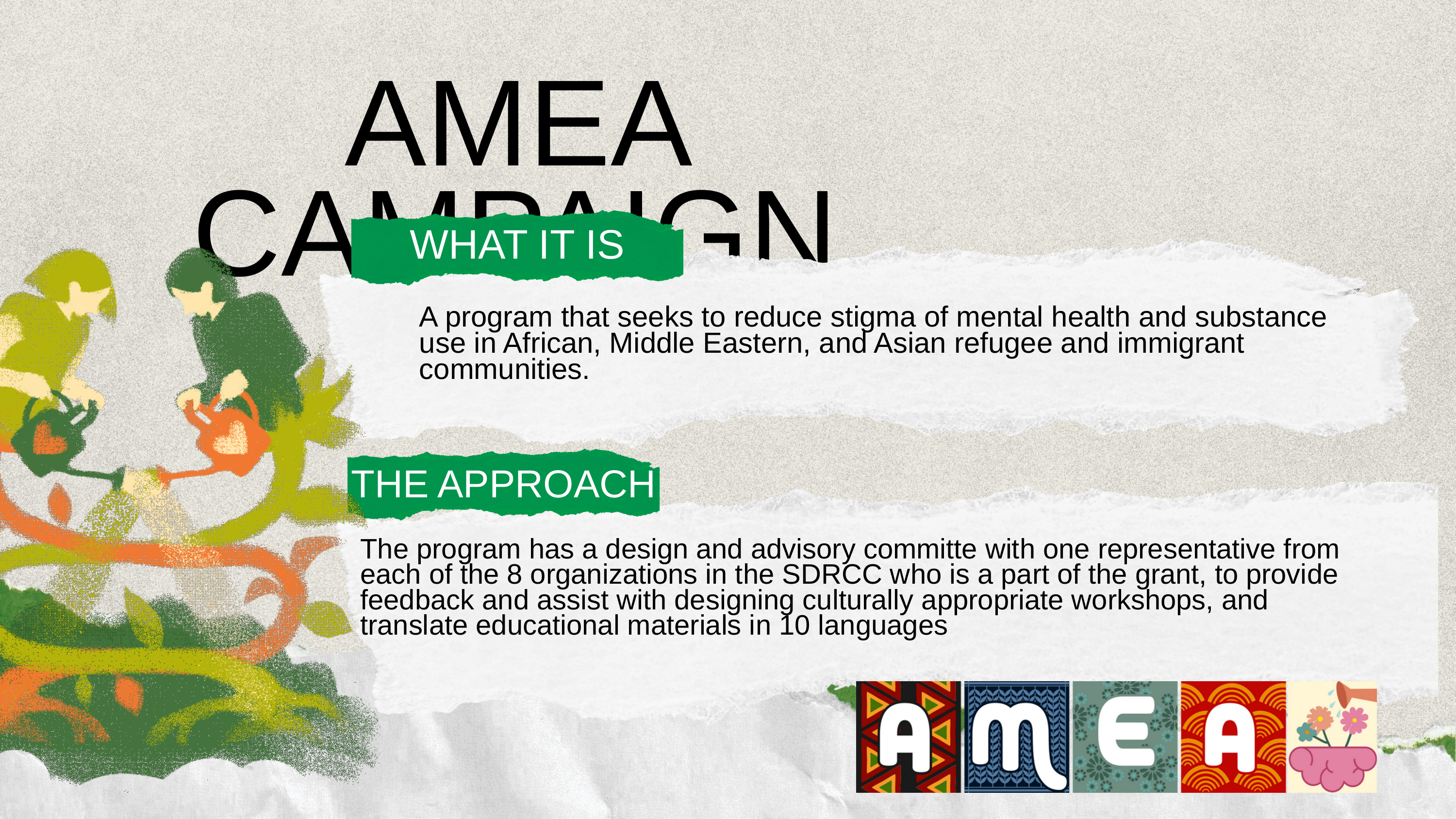

AMEA CAMPAIGN

WHAT IT IS

A program that seeks to reduce stigma of mental health and substance use in African, Middle Eastern, and Asian refugee and immigrant communities.

THE APPROACH

The program has a design and advisory committe with one representative from each of the 8 organizations in the SDRCC who is a part of the grant, to provide feedback and assist with designing culturally appropriate workshops, and translate educational materials in 10 languages